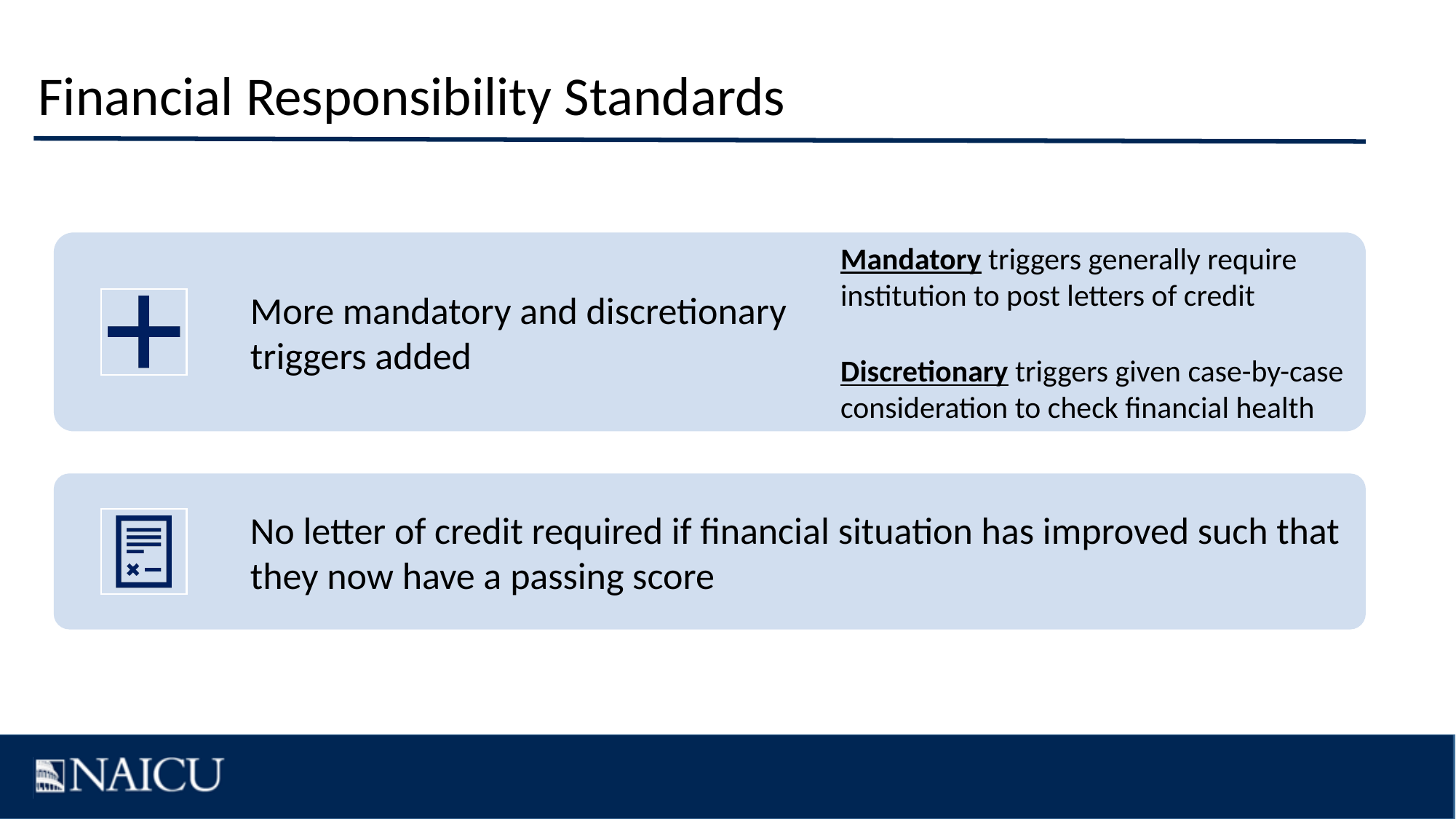

# Financial Responsibility Standards
More mandatory and discretionary triggers added
Mandatory triggers generally require institution to post letters of credit
Discretionary triggers given case-by-case consideration to check financial health
No letter of credit required if financial situation has improved such that they now have a passing score